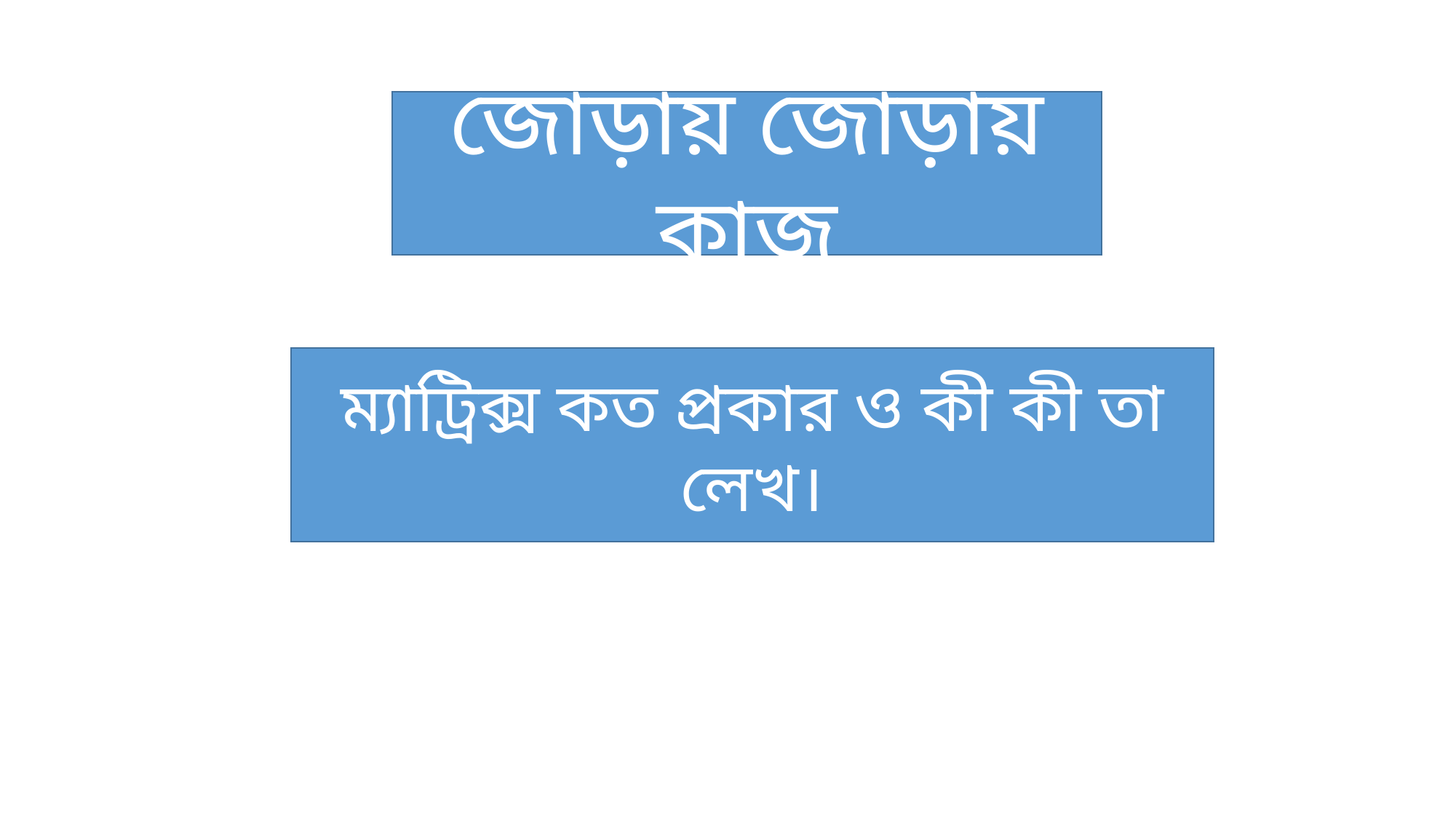

জোড়ায় জোড়ায় কাজ
ম্যাট্রিক্স কত প্রকার ও কী কী তা লেখ।